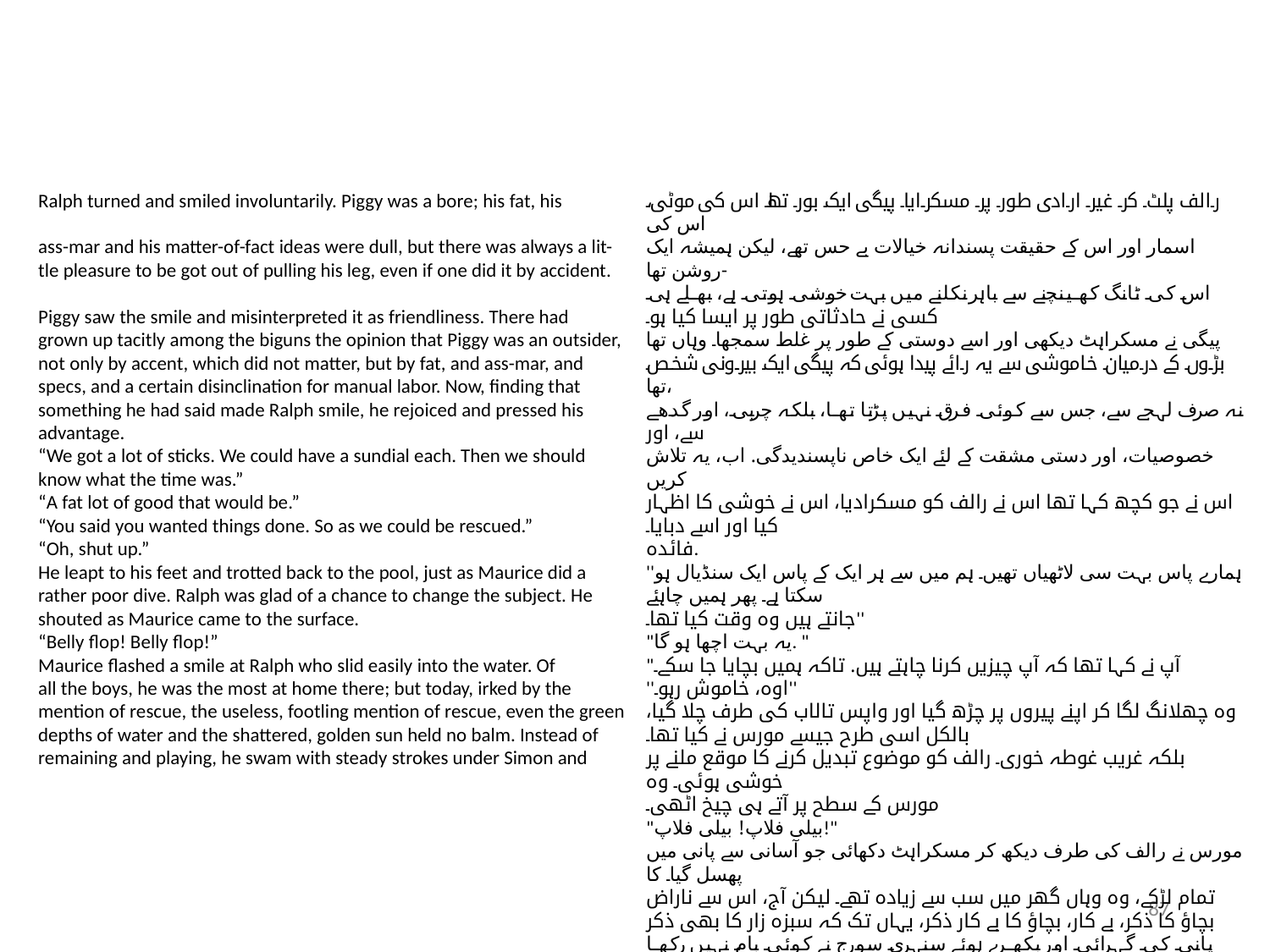

Ralph turned and smiled involuntarily. Piggy was a bore; his fat, his

ass-mar and his matter-of-fact ideas were dull, but there was always a lit-
tle pleasure to be got out of pulling his leg, even if one did it by accident.

Piggy saw the smile and misinterpreted it as friendliness. There had
grown up tacitly among the biguns the opinion that Piggy was an outsider,
not only by accent, which did not matter, but by fat, and ass-mar, and
specs, and a certain disinclination for manual labor. Now, finding that
something he had said made Ralph smile, he rejoiced and pressed his
advantage.
“We got a lot of sticks. We could have a sundial each. Then we should
know what the time was.”
“A fat lot of good that would be.”
“You said you wanted things done. So as we could be rescued.”
“Oh, shut up.”
He leapt to his feet and trotted back to the pool, just as Maurice did a
rather poor dive. Ralph was glad of a chance to change the subject. He
shouted as Maurice came to the surface.
“Belly flop! Belly flop!”
Maurice flashed a smile at Ralph who slid easily into the water. Of
all the boys, he was the most at home there; but today, irked by the
mention of rescue, the useless, footling mention of rescue, even the green
depths of water and the shattered, golden sun held no balm. Instead of
remaining and playing, he swam with steady strokes under Simon and
رالف پلٹ کر غیر ارادی طور پر مسکرایا۔ پیگی ایک بور تھا۔ اس کی موٹی، اس کی
اسمار اور اس کے حقیقت پسندانہ خیالات بے حس تھے، لیکن ہمیشہ ایک روشن تھا-
اس کی ٹانگ کھینچنے سے باہر نکلنے میں بہت خوشی ہوتی ہے، بھلے ہی کسی نے حادثاتی طور پر ایسا کیا ہو۔
پیگی نے مسکراہٹ دیکھی اور اسے دوستی کے طور پر غلط سمجھا۔ وہاں تھا
بڑوں کے درمیان خاموشی سے یہ رائے پیدا ہوئی کہ پیگی ایک بیرونی شخص تھا،
نہ صرف لہجے سے، جس سے کوئی فرق نہیں پڑتا تھا، بلکہ چربی، اور گدھے سے، اور
خصوصیات، اور دستی مشقت کے لئے ایک خاص ناپسندیدگی. اب، یہ تلاش کریں
اس نے جو کچھ کہا تھا اس نے رالف کو مسکرادیا، اس نے خوشی کا اظہار کیا اور اسے دبایا۔
فائدہ.
''ہمارے پاس بہت سی لاٹھیاں تھیں۔ ہم میں سے ہر ایک کے پاس ایک سنڈیال ہو سکتا ہے۔ پھر ہمیں چاہئے
جانتے ہیں وہ وقت کیا تھا۔''
"یہ بہت اچھا ہو گا. "
"آپ نے کہا تھا کہ آپ چیزیں کرنا چاہتے ہیں. تاکہ ہمیں بچایا جا سکے۔
''اوہ، خاموش رہو۔''
وہ چھلانگ لگا کر اپنے پیروں پر چڑھ گیا اور واپس تالاب کی طرف چلا گیا، بالکل اسی طرح جیسے مورس نے کیا تھا۔
بلکہ غریب غوطہ خوری۔ رالف کو موضوع تبدیل کرنے کا موقع ملنے پر خوشی ہوئی۔ وہ
مورس کے سطح پر آتے ہی چیخ اٹھی۔
"بیلی فلاپ! بیلی فلاپ!"
مورس نے رالف کی طرف دیکھ کر مسکراہٹ دکھائی جو آسانی سے پانی میں پھسل گیا۔ کا
تمام لڑکے، وہ وہاں گھر میں سب سے زیادہ تھے۔ لیکن آج، اس سے ناراض
بچاؤ کا ذکر، بے کار، بچاؤ کا بے کار ذکر، یہاں تک کہ سبزہ زار کا بھی ذکر
پانی کی گہرائی اور بکھرے ہوئے سنہری سورج نے کوئی بام نہیں رکھا تھا۔ اسکی بجاۓ
باقی رہ کر کھیلتے ہوئے، وہ شمعون کے ماتحت مستقل اسٹروک کے ساتھ تیرتا رہا اور

87